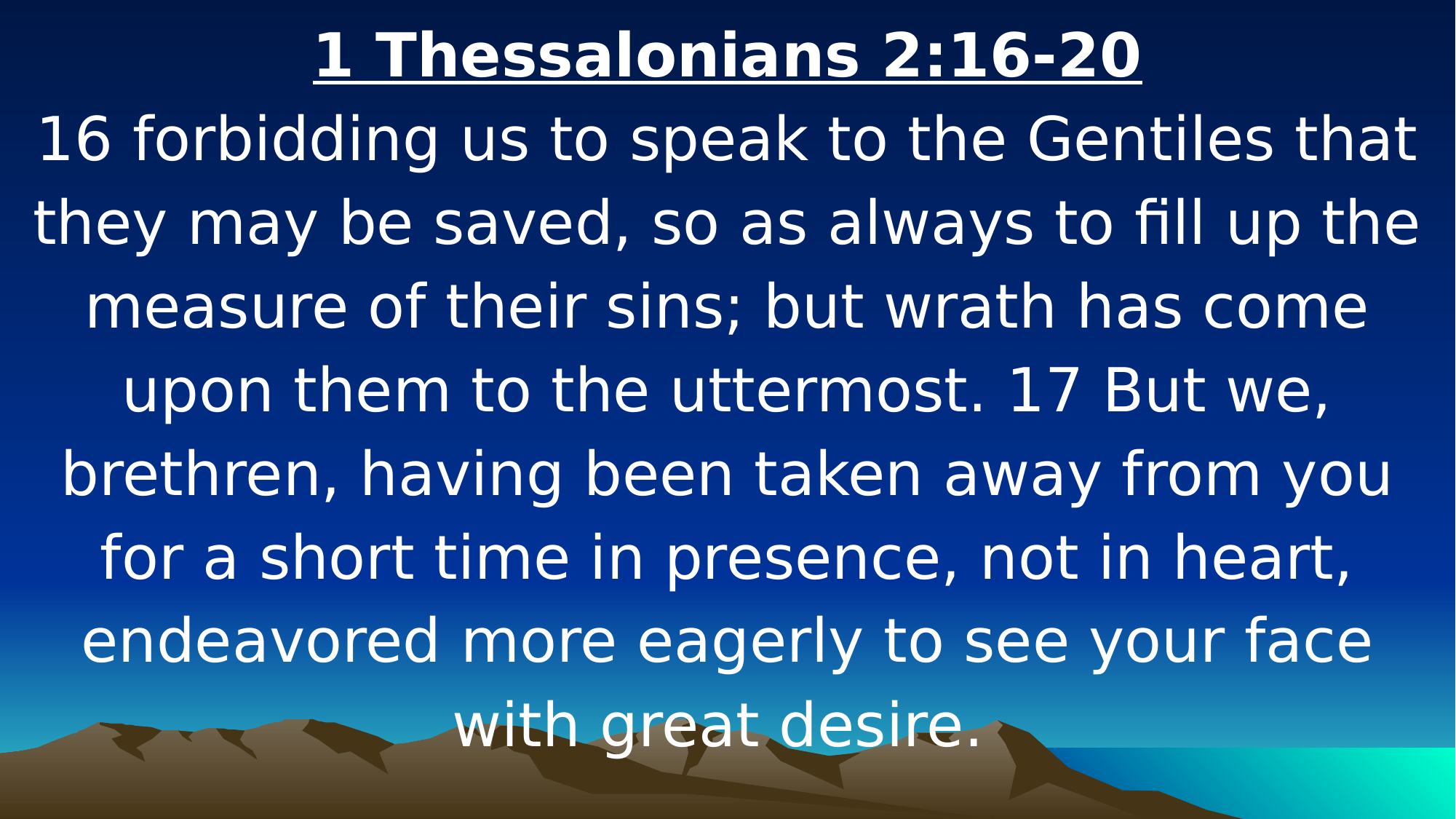

1 Thessalonians 2:16-20
16 forbidding us to speak to the Gentiles that they may be saved, so as always to fill up the measure of their sins; but wrath has come upon them to the uttermost. 17 But we, brethren, having been taken away from you for a short time in presence, not in heart, endeavored more eagerly to see your face with great desire.